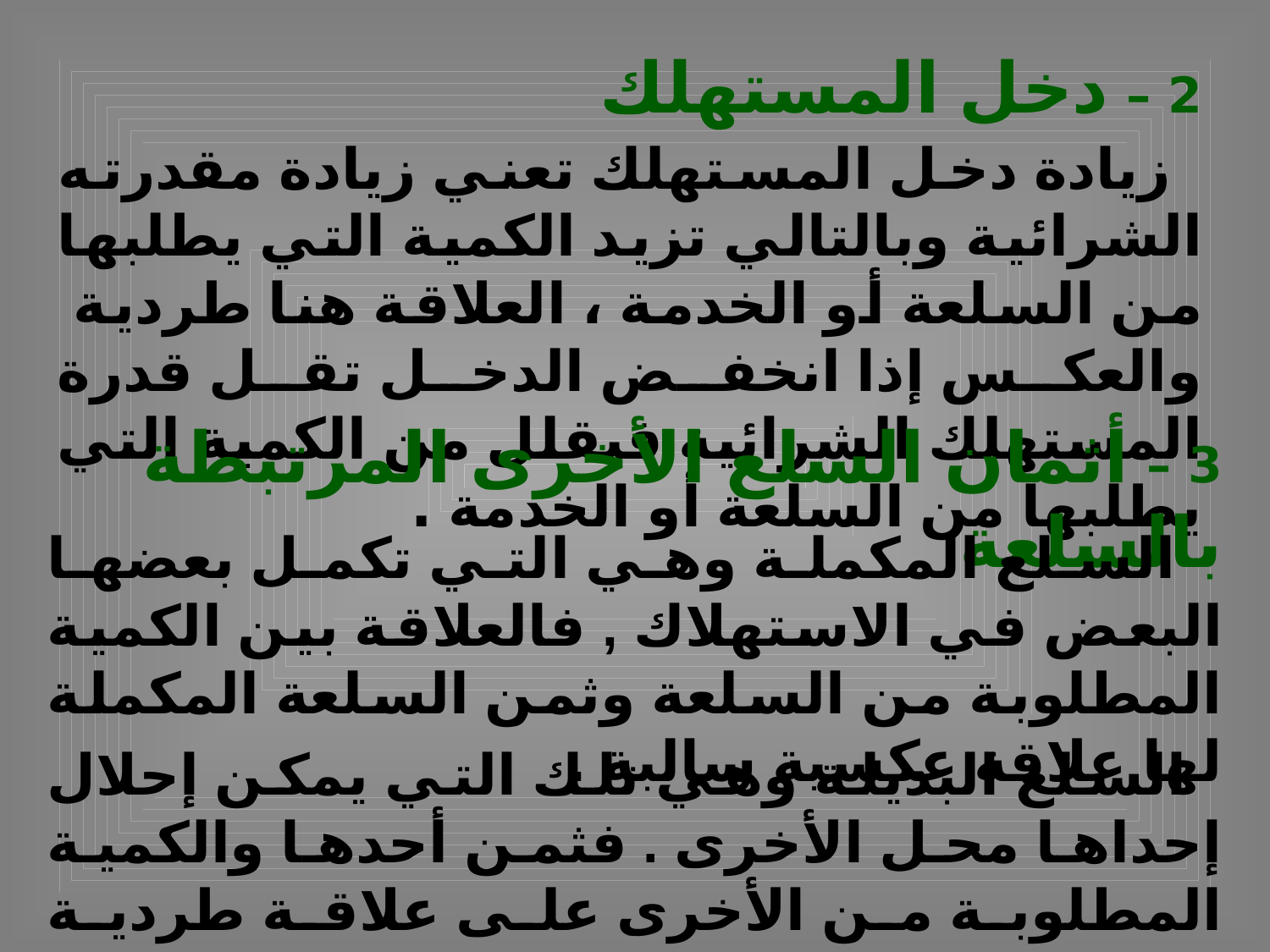

2 – دخل المستهلك
  زيادة دخل المستهلك تعني زيادة مقدرته الشرائية وبالتالي تزيد الكمية التي يطلبها من السلعة أو الخدمة ، العلاقة هنا طردية  والعكس إذا انخفض الدخل تقل قدرة المستهلك الشرائية فيقلل من الكمية التي يطلبها من السلعة أو الخدمة .
3 – أثمان السلع الأخرى المرتبطة بالسلعة
   السلع المكملة وهي التي تكمل بعضها البعض في الاستهلاك , فالعلاقة بين الكمية المطلوبة من السلعة وثمن السلعة المكملة لها علاقة عكسية سالبة .
  السلع البديلة وهي تلك التي يمكن إحلال إحداها محل الأخرى . فثمن أحدها والكمية المطلوبة من الأخرى على علاقة طردية موجبة .